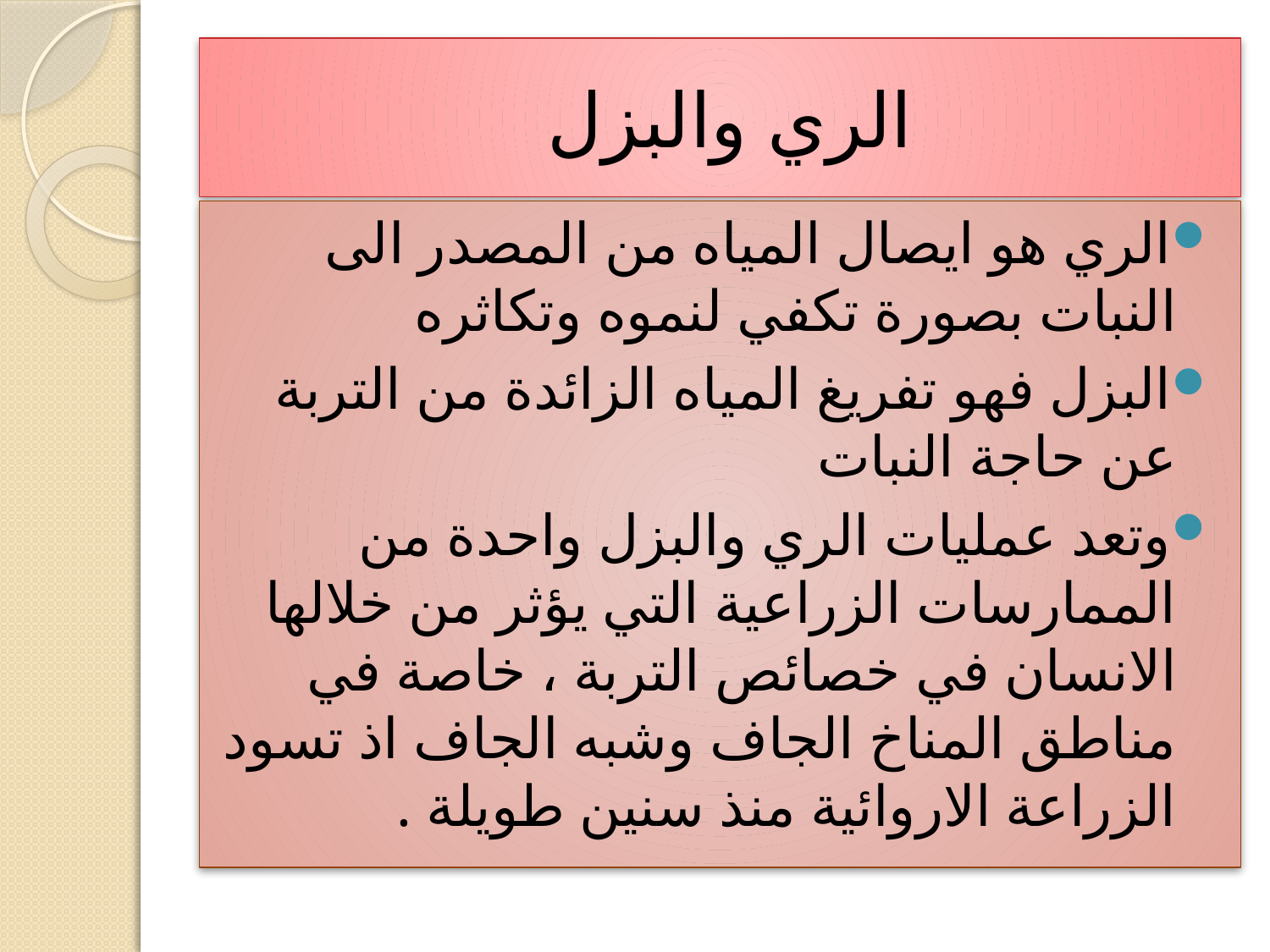

# الري والبزل
الري هو ايصال المياه من المصدر الى النبات بصورة تكفي لنموه وتكاثره
البزل فهو تفريغ المياه الزائدة من التربة عن حاجة النبات
وتعد عمليات الري والبزل واحدة من الممارسات الزراعية التي يؤثر من خلالها الانسان في خصائص التربة ، خاصة في مناطق المناخ الجاف وشبه الجاف اذ تسود الزراعة الاروائية منذ سنين طويلة .